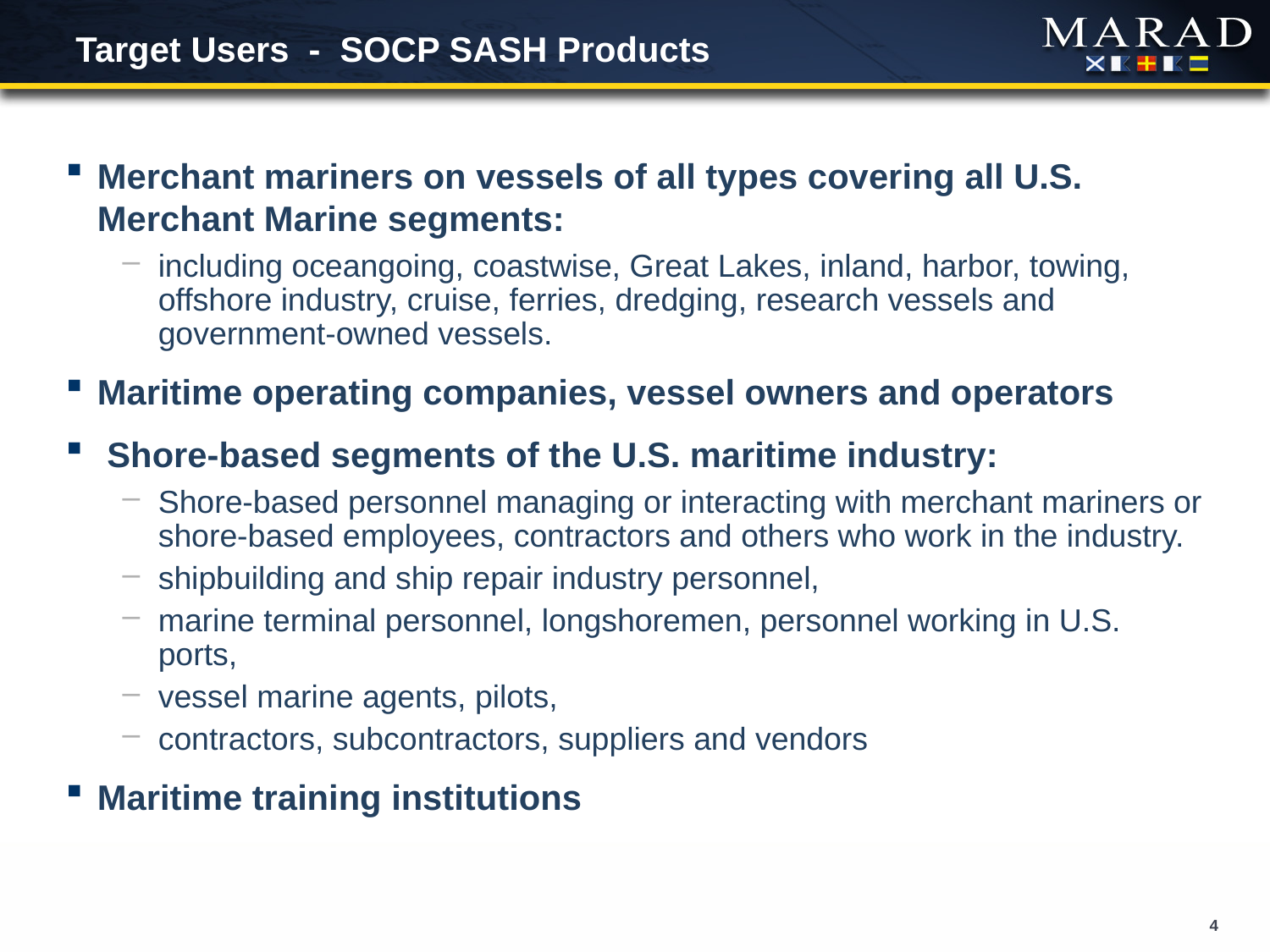

# Target Users  -  SOCP SASH Products
Merchant mariners on vessels of all types covering all U.S. Merchant Marine segments:
including oceangoing, coastwise, Great Lakes, inland, harbor, towing, offshore industry, cruise, ferries, dredging, research vessels and government-owned vessels.
Maritime operating companies, vessel owners and operators
 Shore-based segments of the U.S. maritime industry:
Shore-based personnel managing or interacting with merchant mariners or shore-based employees, contractors and others who work in the industry.
shipbuilding and ship repair industry personnel,
marine terminal personnel, longshoremen, personnel working in U.S. ports,
vessel marine agents, pilots,
contractors, subcontractors, suppliers and vendors
Maritime training institutions

4